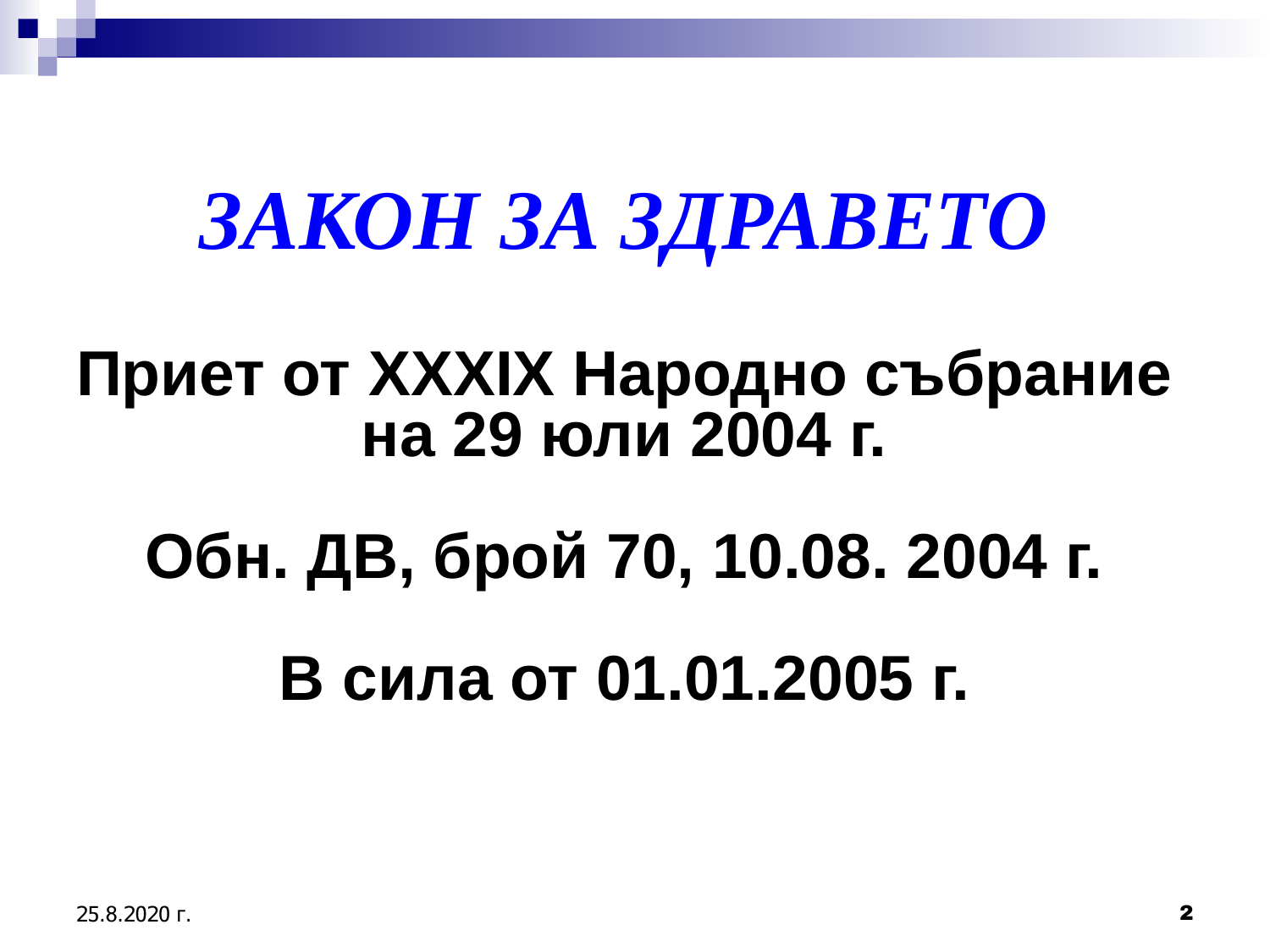

# ЗАКОН ЗА ЗДРАВЕТО Приет от ХХХІХ Народно събрание на 29 юли 2004 г. Обн. ДВ, брой 70, 10.08. 2004 г. В сила от 01.01.2005 г.
25.8.2020 г.
2